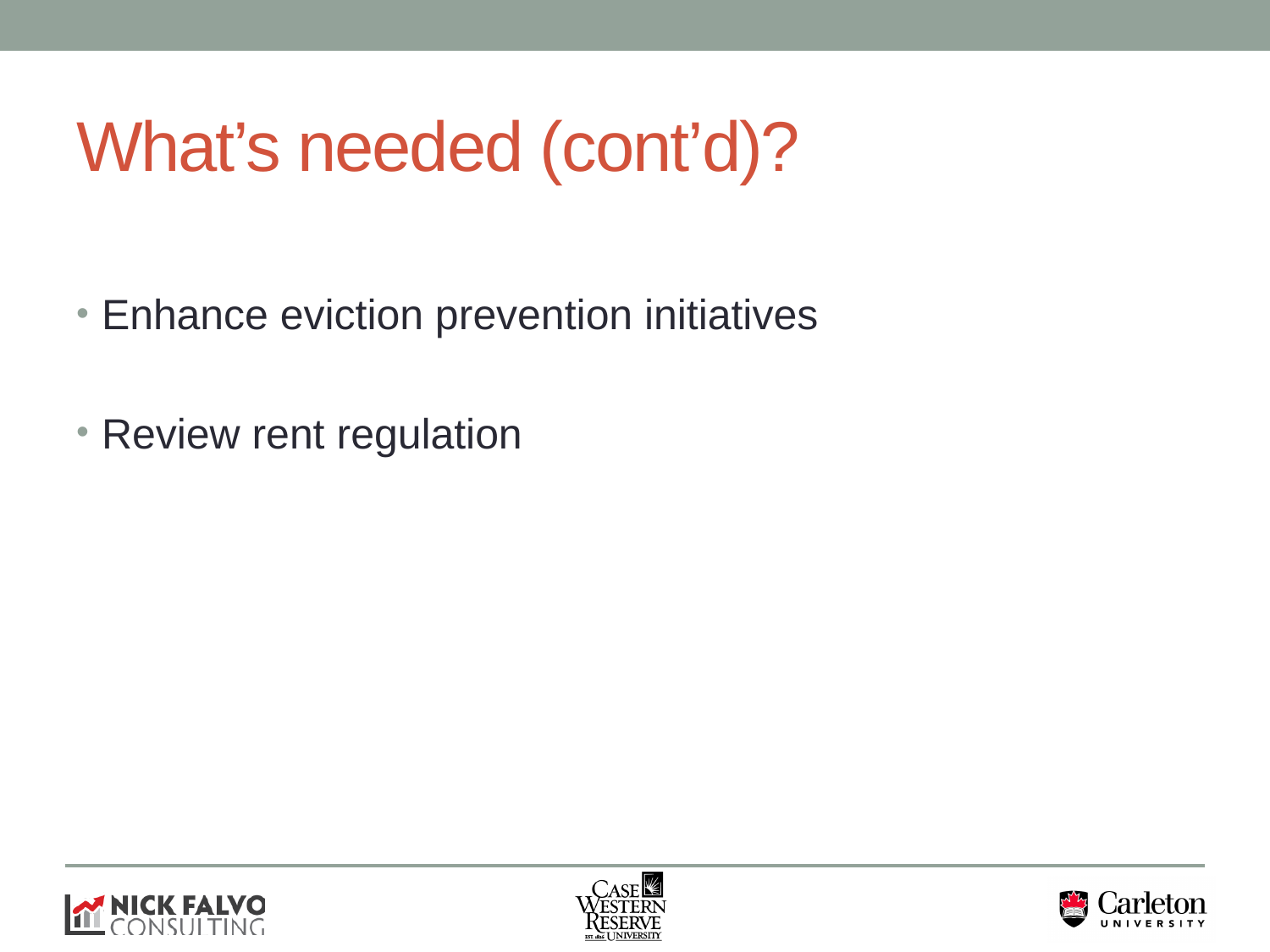

# What’s needed (cont’d)?

Enhance eviction prevention initiatives

Review rent regulation